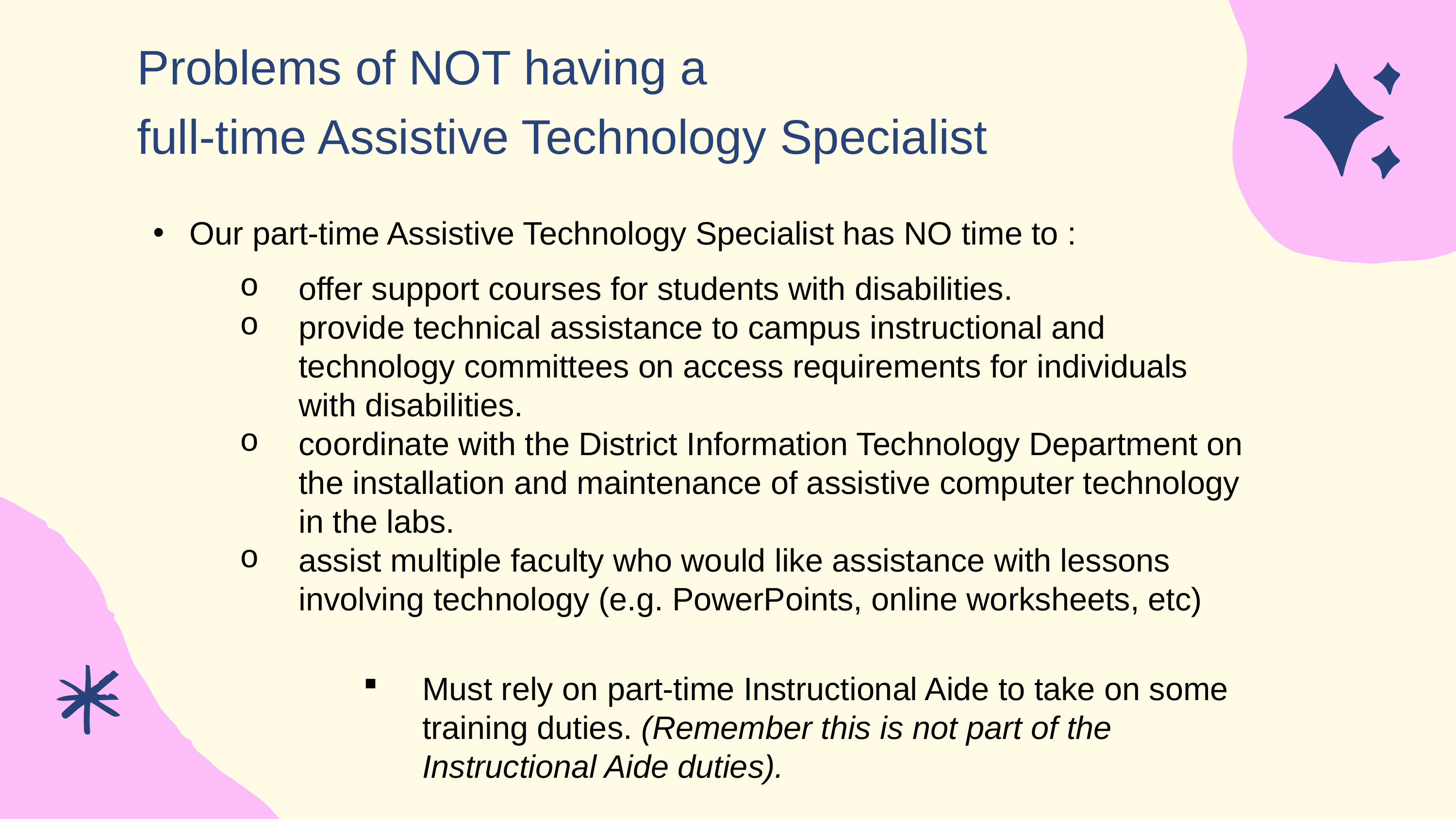

Problems of NOT having a
full-time Assistive Technology Specialist

Our part-time Assistive Technology Specialist has NO time to :

offer support courses for students with disabilities.
provide technical assistance to campus instructional and technology committees on access requirements for individuals with disabilities.
coordinate with the District Information Technology Department on the installation and maintenance of assistive computer technology in the labs.
assist multiple faculty who would like assistance with lessons involving technology (e.g. PowerPoints, online worksheets, etc)

Must rely on part-time Instructional Aide to take on some training duties. (Remember this is not part of the Instructional Aide duties).